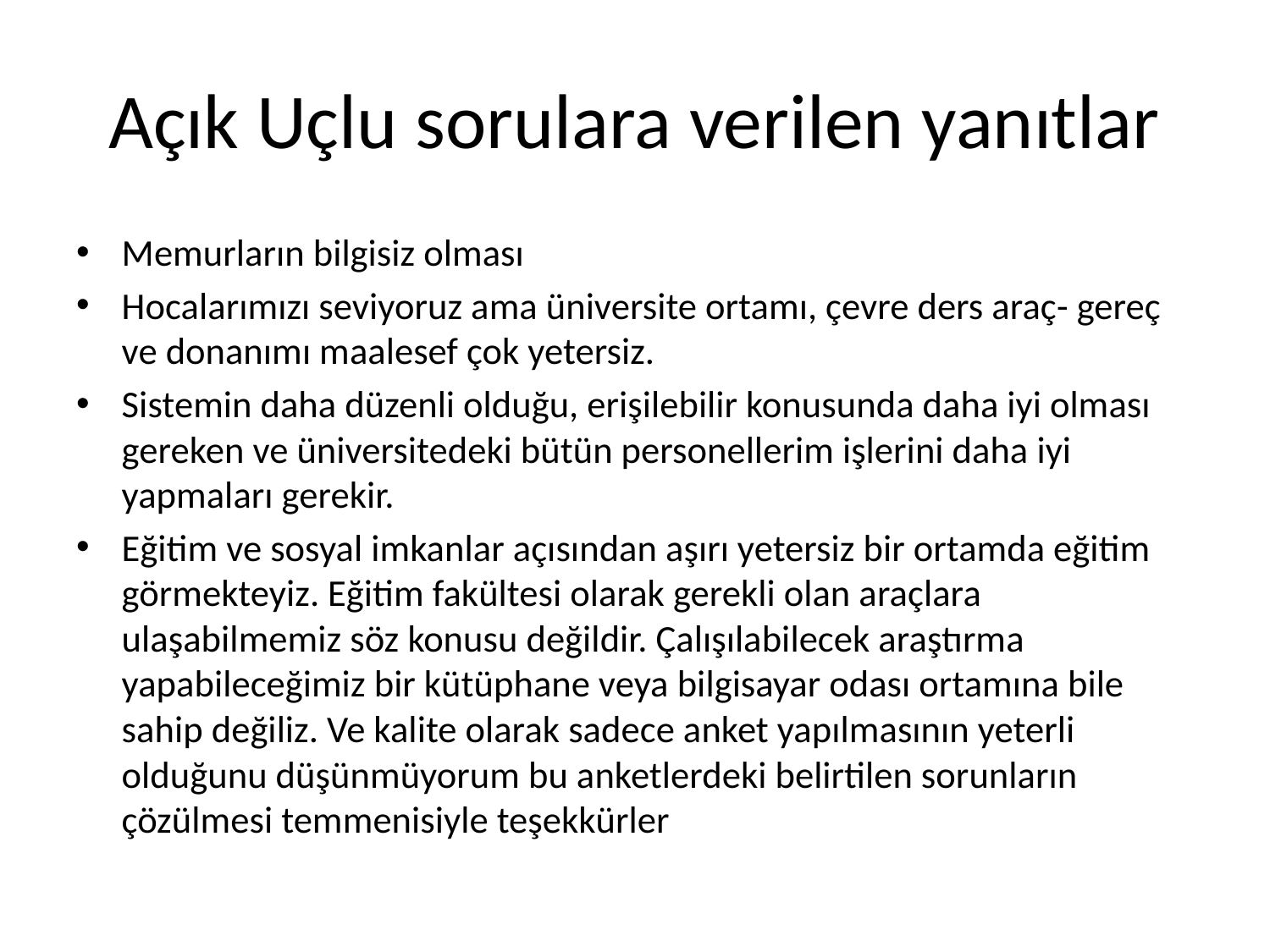

# Açık Uçlu sorulara verilen yanıtlar
Memurların bilgisiz olması
Hocalarımızı seviyoruz ama üniversite ortamı, çevre ders araç- gereç ve donanımı maalesef çok yetersiz.
Sistemin daha düzenli olduğu, erişilebilir konusunda daha iyi olması gereken ve üniversitedeki bütün personellerim işlerini daha iyi yapmaları gerekir.
Eğitim ve sosyal imkanlar açısından aşırı yetersiz bir ortamda eğitim görmekteyiz. Eğitim fakültesi olarak gerekli olan araçlara ulaşabilmemiz söz konusu değildir. Çalışılabilecek araştırma yapabileceğimiz bir kütüphane veya bilgisayar odası ortamına bile sahip değiliz. Ve kalite olarak sadece anket yapılmasının yeterli olduğunu düşünmüyorum bu anketlerdeki belirtilen sorunların çözülmesi temmenisiyle teşekkürler